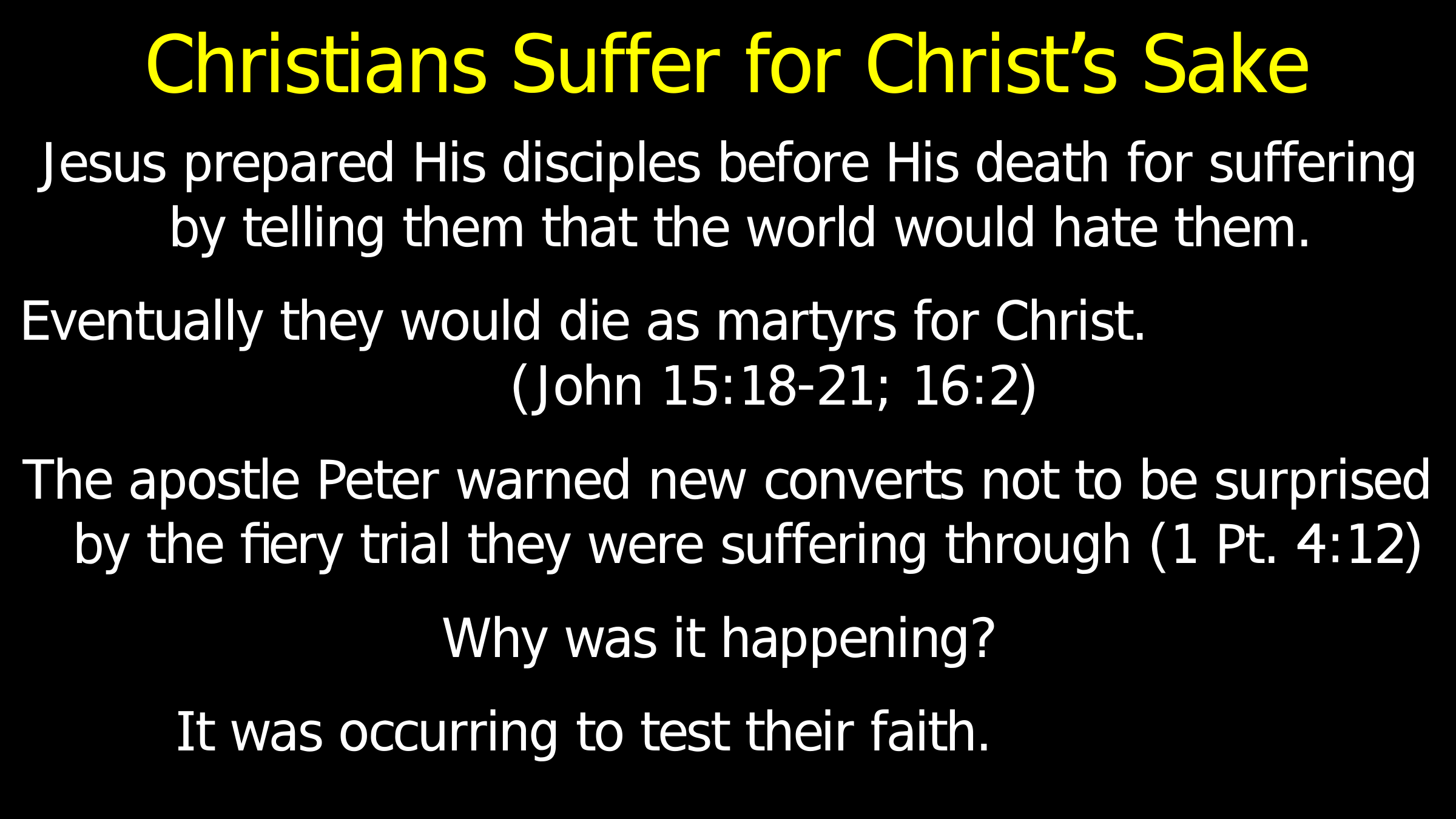

# Christians Suffer for Christ’s Sake
Jesus prepared His disciples before His death for suffering by telling them that the world would hate them.

Eventually they would die as martyrs for Christ.                    (John 15:18-21; 16:2)

The apostle Peter warned new converts not to be surprised by the fiery trial they were suffering through (1 Pt. 4:12)

Why was it happening?

 It was occurring to test their faith.